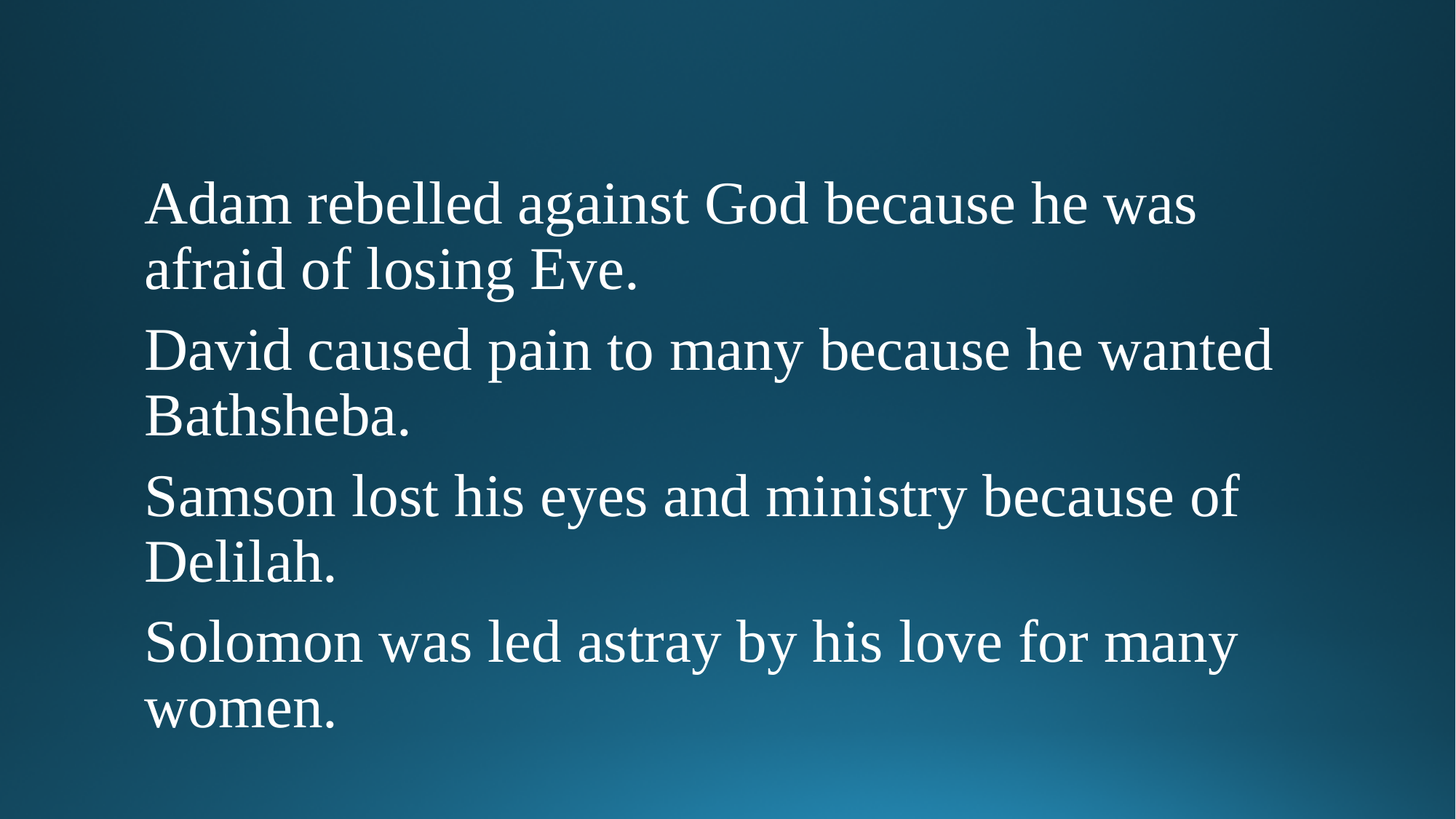

#
Adam rebelled against God because he was afraid of losing Eve.
David caused pain to many because he wanted Bathsheba.
Samson lost his eyes and ministry because of Delilah.
Solomon was led astray by his love for many women.